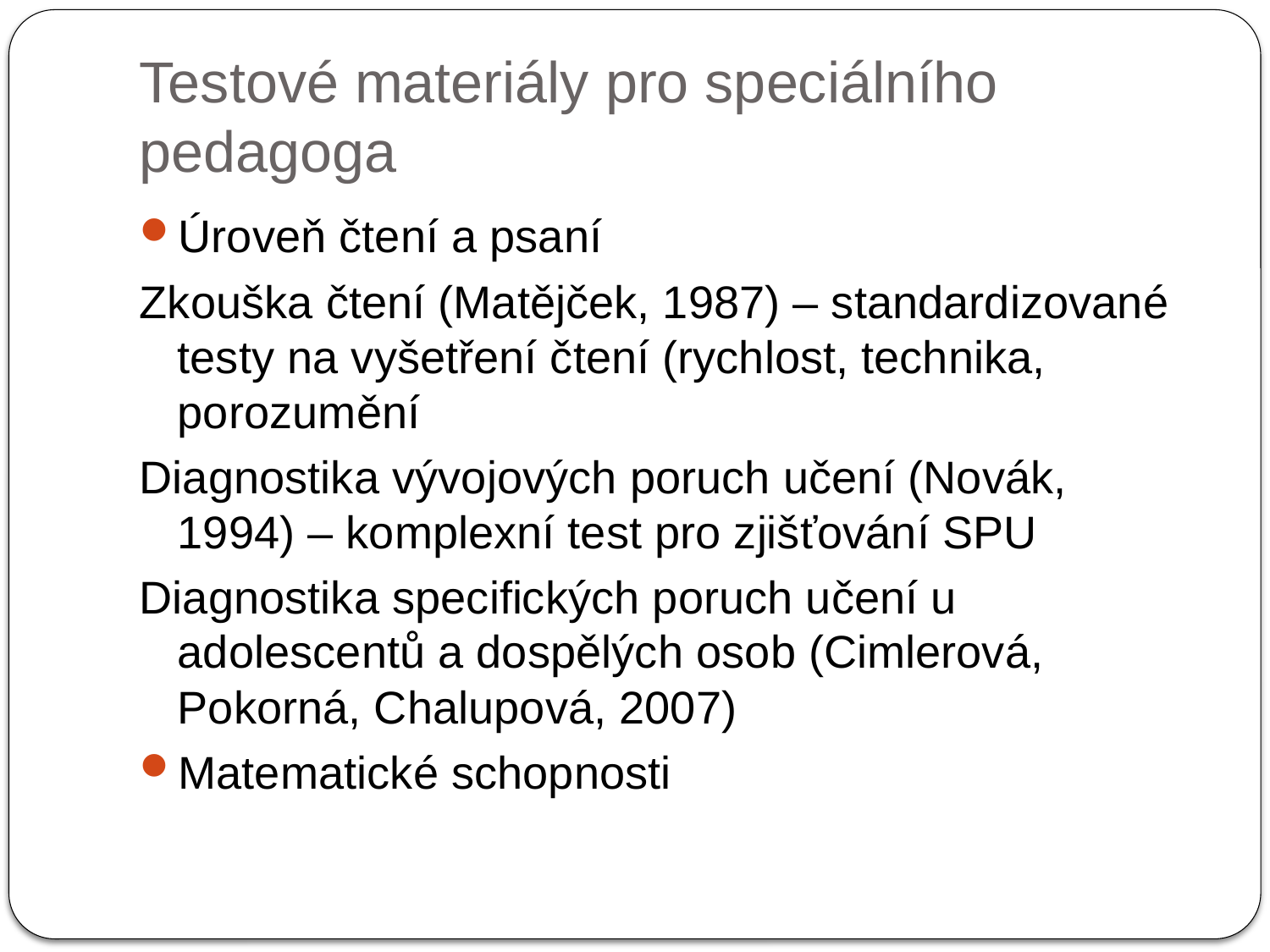

# Testové materiály pro speciálního pedagoga
Úroveň čtení a psaní
Zkouška čtení (Matějček, 1987) – standardizované testy na vyšetření čtení (rychlost, technika, porozumění
Diagnostika vývojových poruch učení (Novák, 1994) – komplexní test pro zjišťování SPU
Diagnostika specifických poruch učení u adolescentů a dospělých osob (Cimlerová, Pokorná, Chalupová, 2007)
Matematické schopnosti